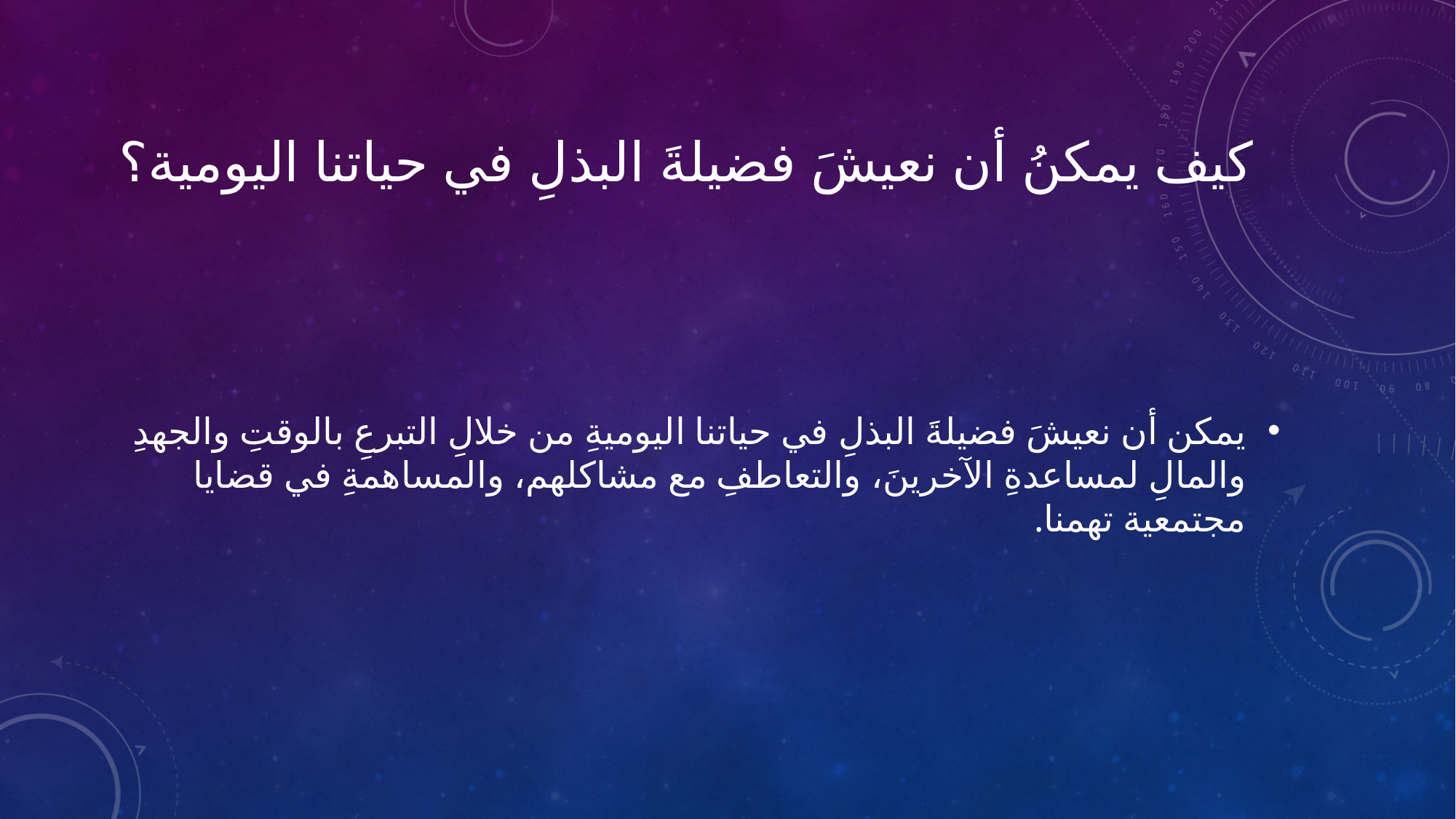

# كيف يمكنُ أن نعيشَ فضيلةَ البذلِ في حياتنا اليومية؟
يمكن أن نعيشَ فضيلةَ البذلِ في حياتنا اليوميةِ من خلالِ التبرعِ بالوقتِ والجهدِ والمالِ لمساعدةِ الآخرينَ، والتعاطفِ مع مشاكلهم، والمساهمةِ في قضايا مجتمعية تهمنا.